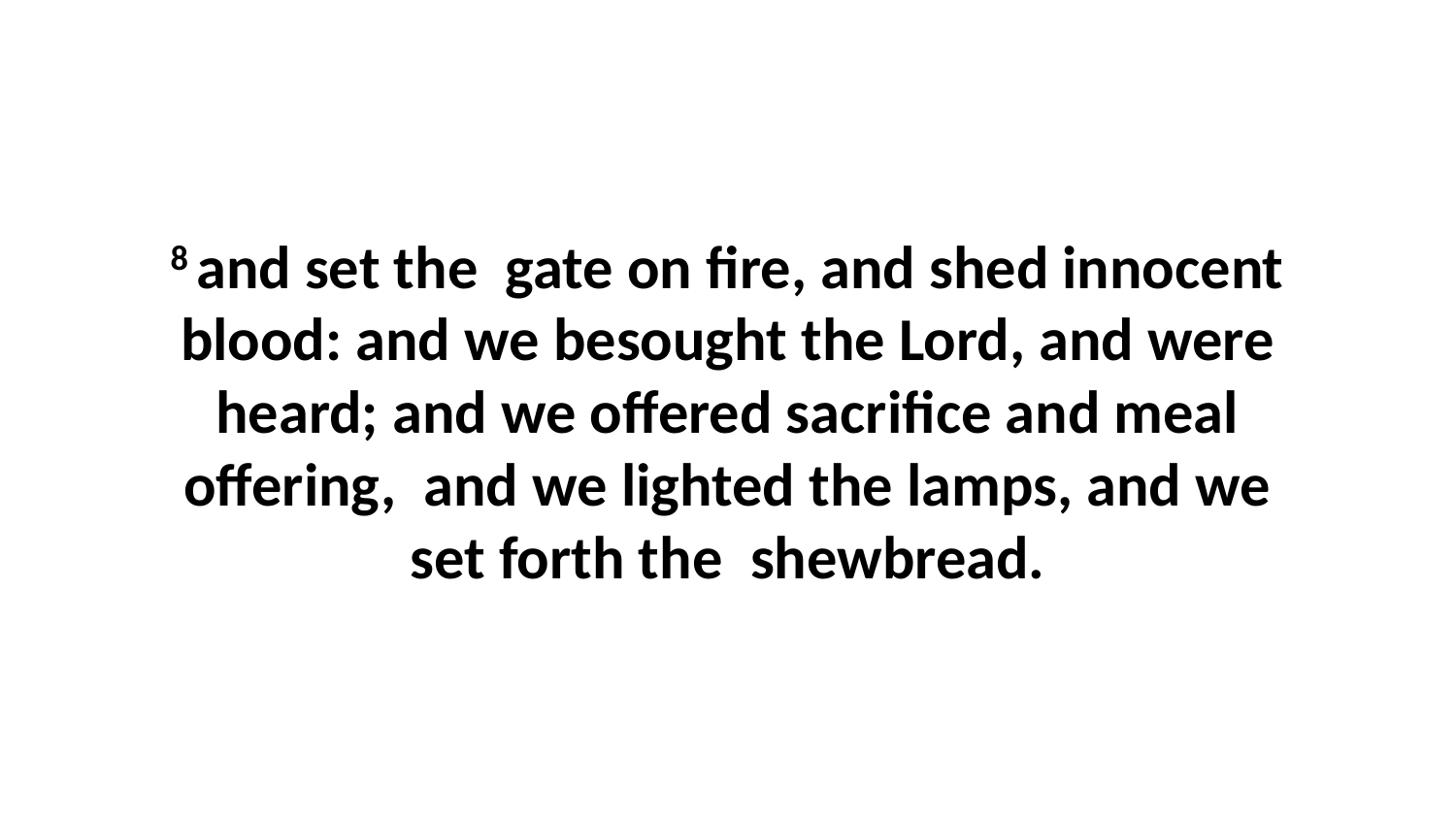

8 and set the  gate on fire, and shed innocent blood: and we besought the Lord, and were heard; and we offered sacrifice and meal offering,  and we lighted the lamps, and we set forth the  shewbread.